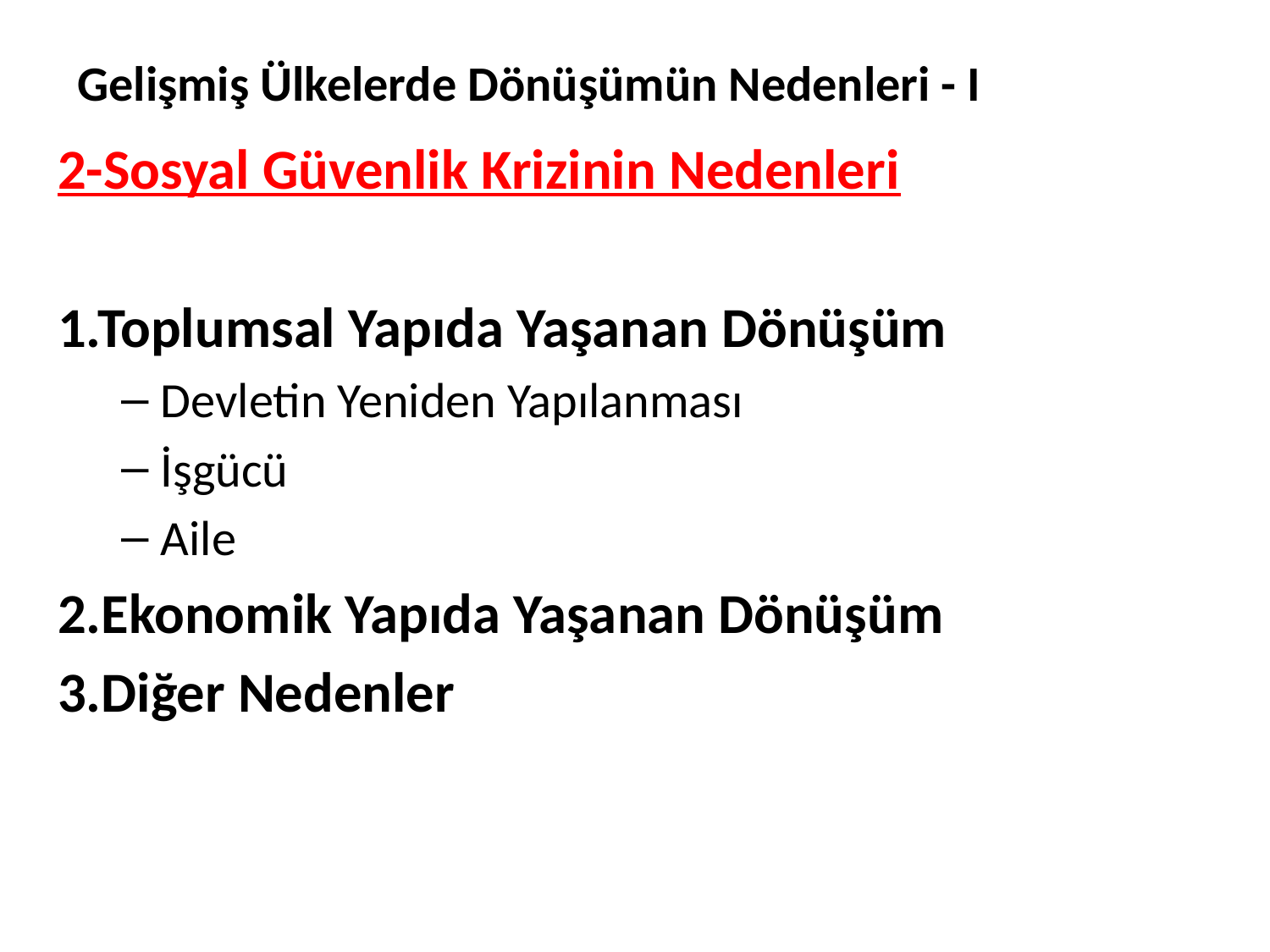

# Gelişmiş Ülkelerde Dönüşümün Nedenleri - I
2-Sosyal Güvenlik Krizinin Nedenleri

1.Toplumsal Yapıda Yaşanan Dönüşüm
Devletin Yeniden Yapılanması
İşgücü
Aile
2.Ekonomik Yapıda Yaşanan Dönüşüm
3.Diğer Nedenler